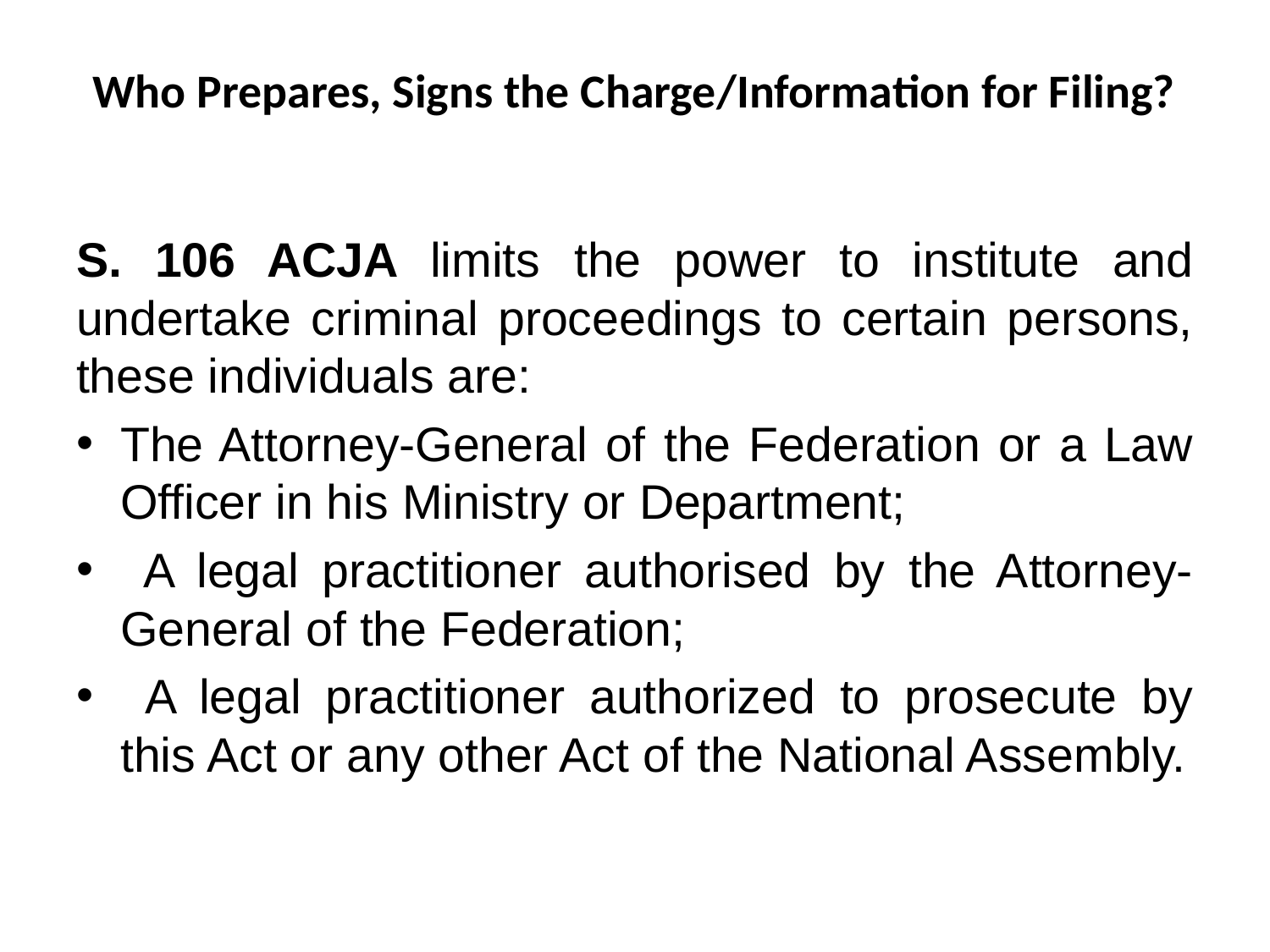

# Who Prepares, Signs the Charge/Information for Filing?
S. 106 ACJA limits the power to institute and undertake criminal proceedings to certain persons, these individuals are:
The Attorney-General of the Federation or a Law Officer in his Ministry or Department;
 A legal practitioner authorised by the Attorney-General of the Federation;
 A legal practitioner authorized to prosecute by this Act or any other Act of the National Assembly.